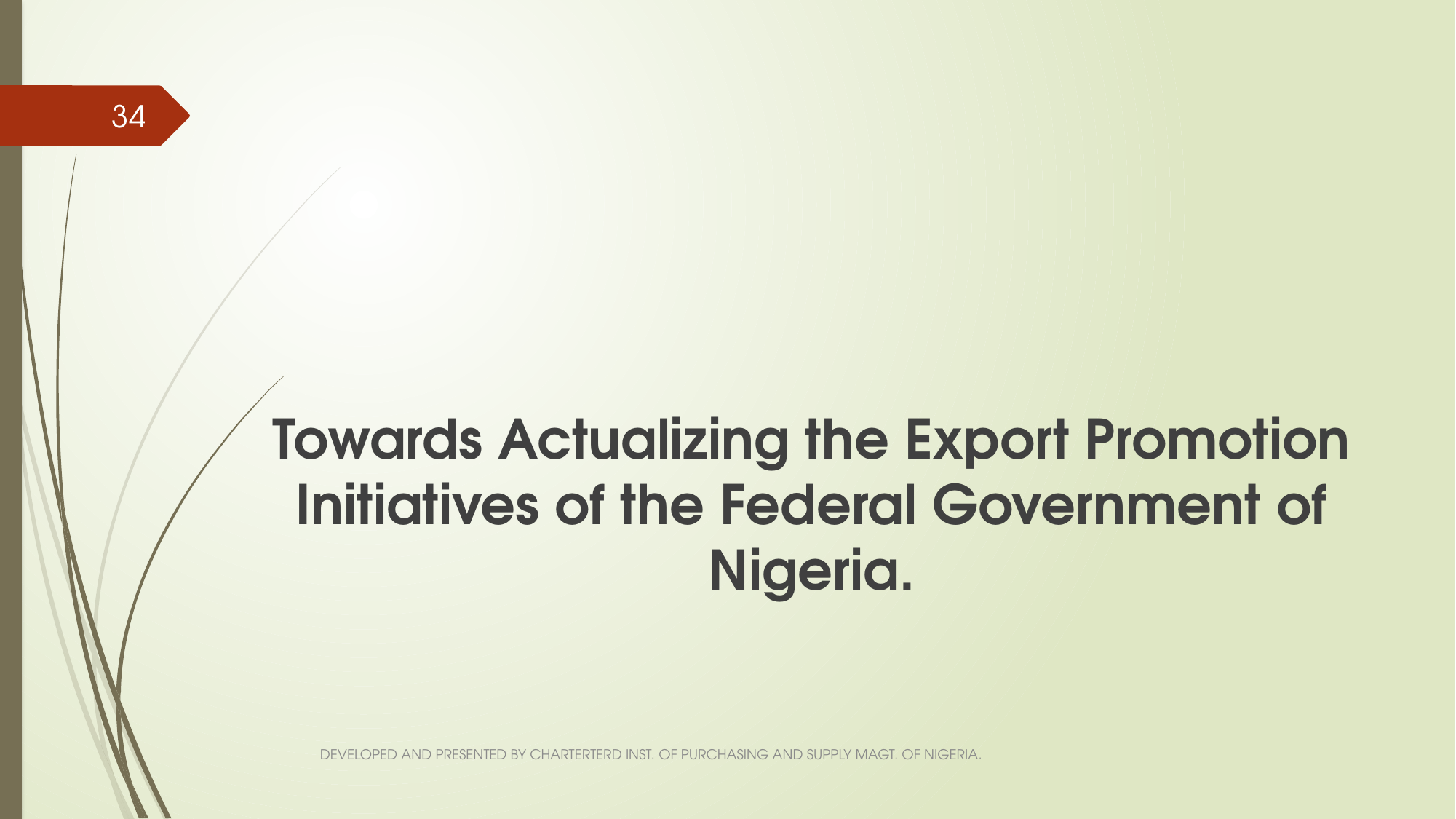

#
34

	Towards Actualizing the Export Promotion Initiatives of the Federal Government of Nigeria.
DEVELOPED AND PRESENTED BY CHARTERTERD INST. OF PURCHASING AND SUPPLY MAGT. OF NIGERIA.